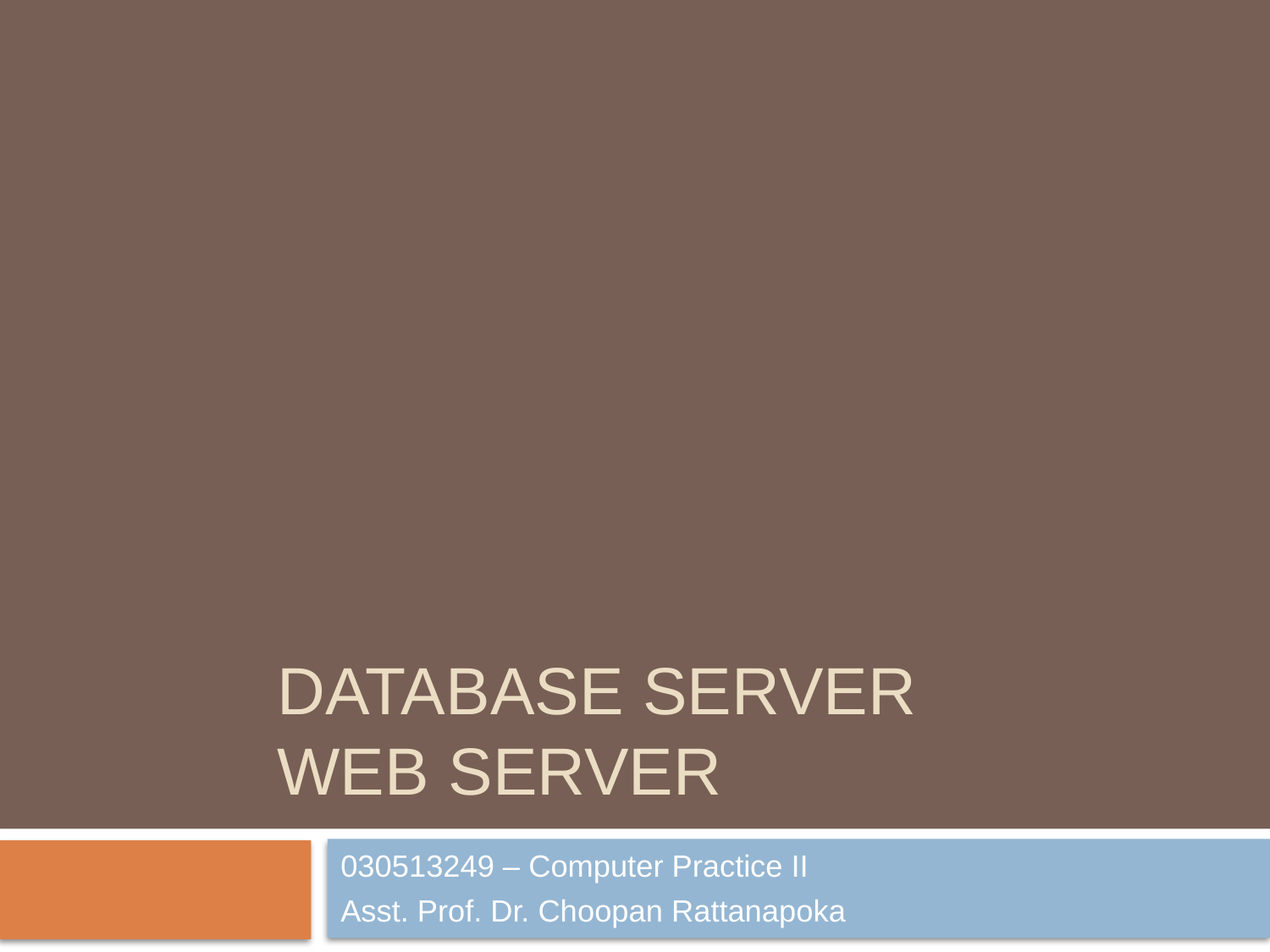

# Database Server Web server
030513249 – Computer Practice II
Asst. Prof. Dr. Choopan Rattanapoka